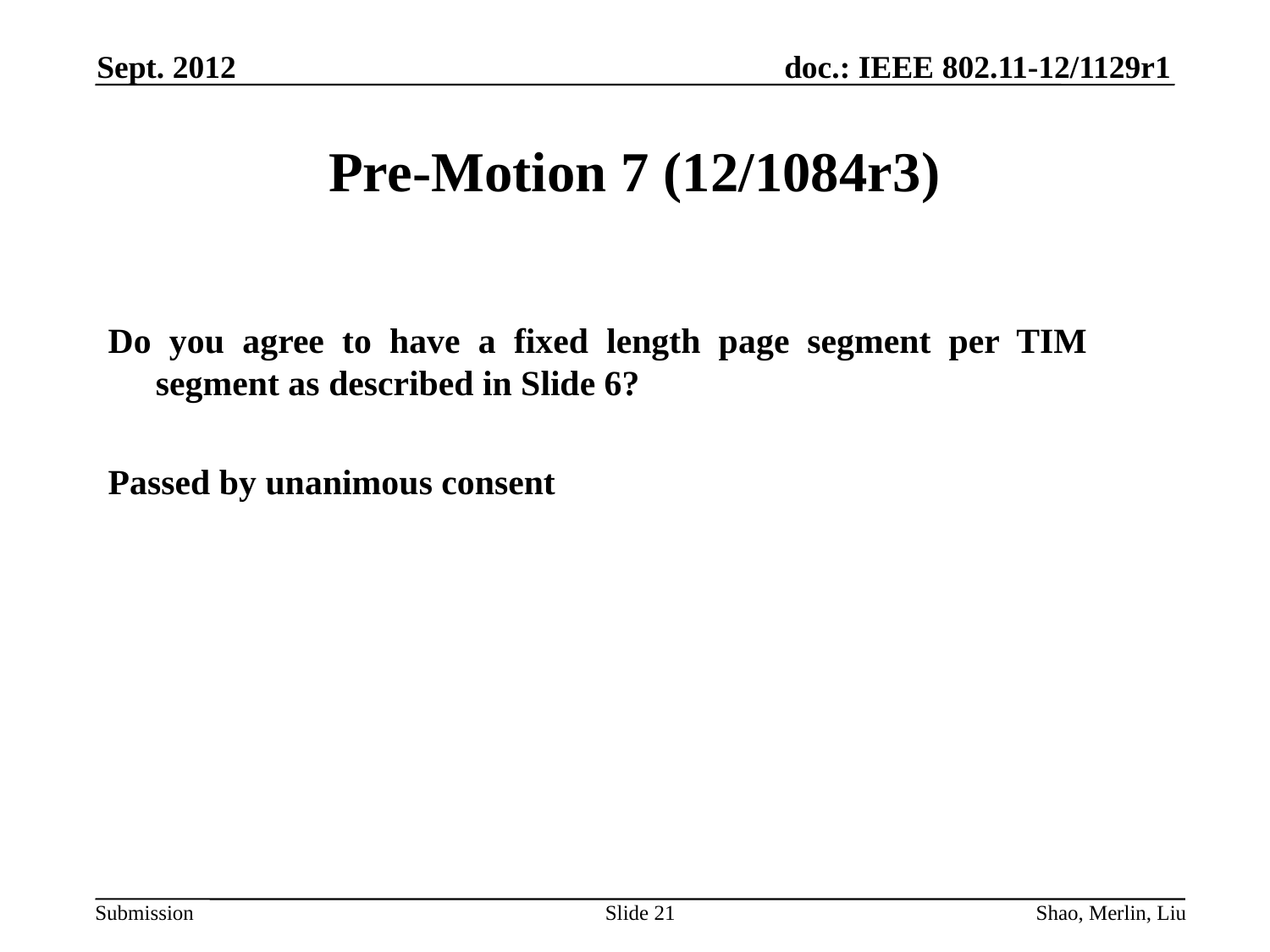

Sept. 2012
# Pre-Motion 7 (12/1084r3)

Do you agree to have a fixed length page segment per TIM segment as described in Slide 6?

Passed by unanimous consent

Slide 21
Shao, Merlin, Liu